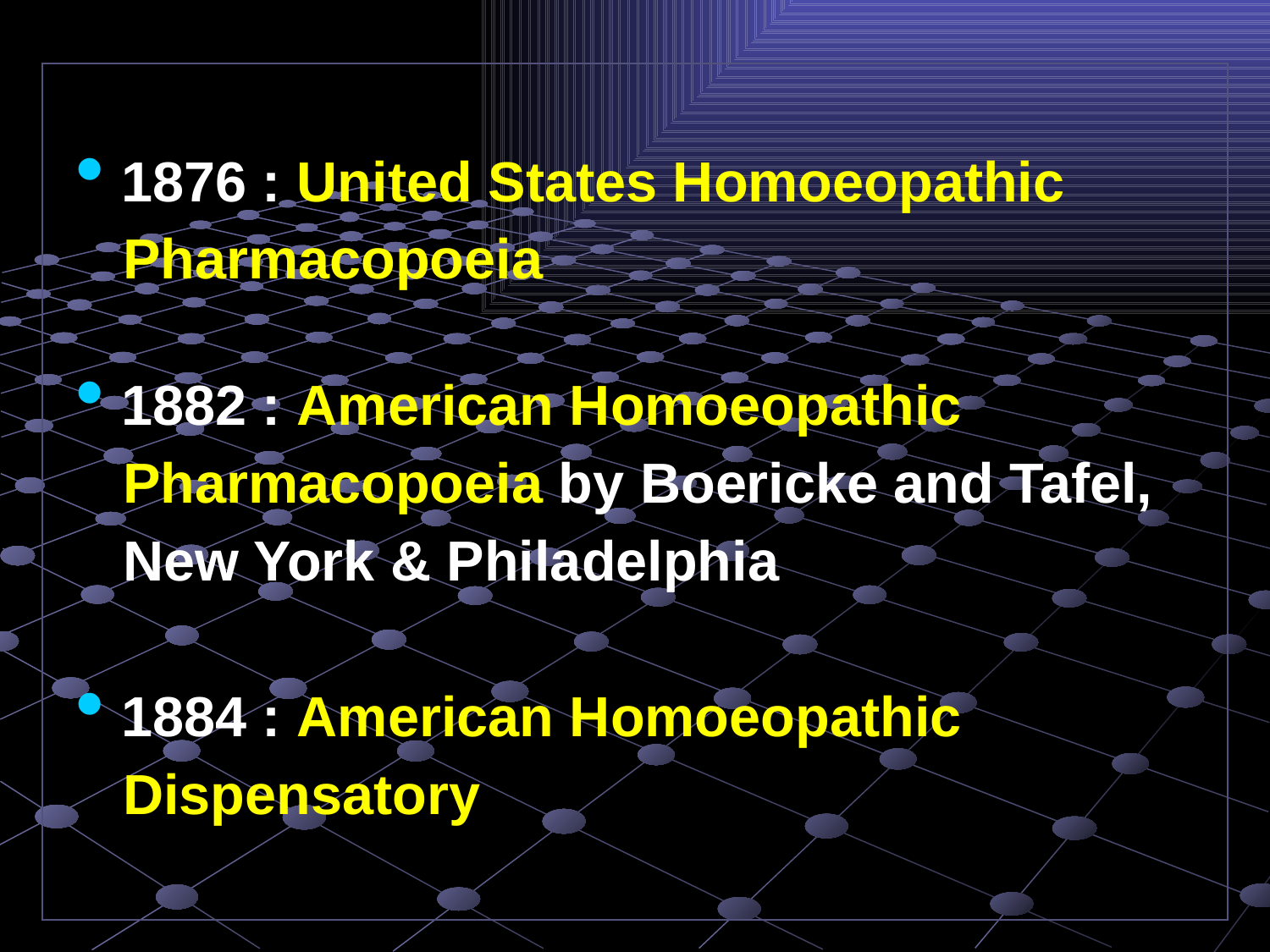

1876 : United States Homoeopathic
   Pharmacopoeia

 1882 : American Homoeopathic
   Pharmacopoeia by Boericke and Tafel,
   New York & Philadelphia

 1884 : American Homoeopathic
   Dispensatory